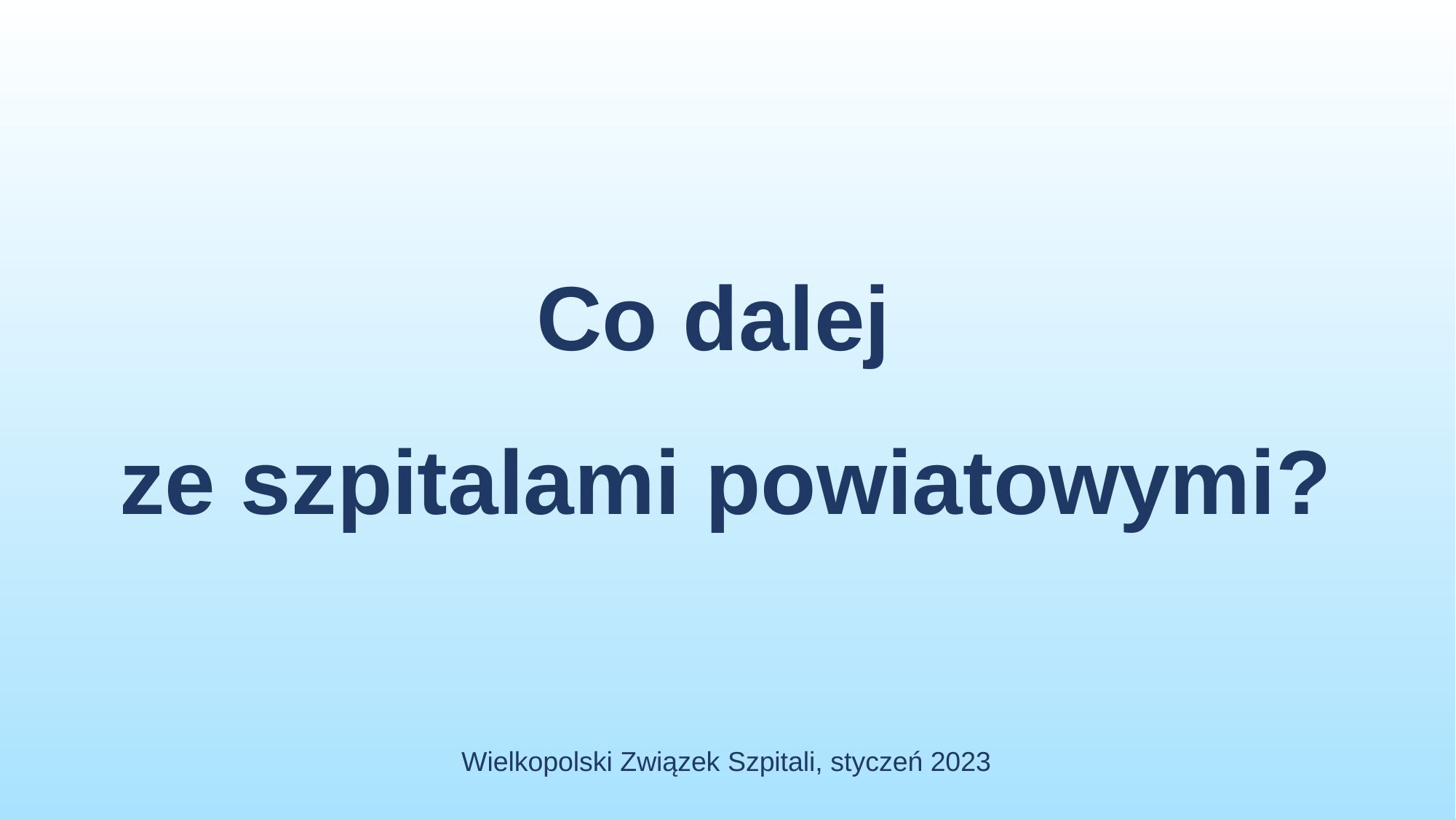

# Co dalej ze szpitalami powiatowymi?
Wielkopolski Związek Szpitali, styczeń 2023